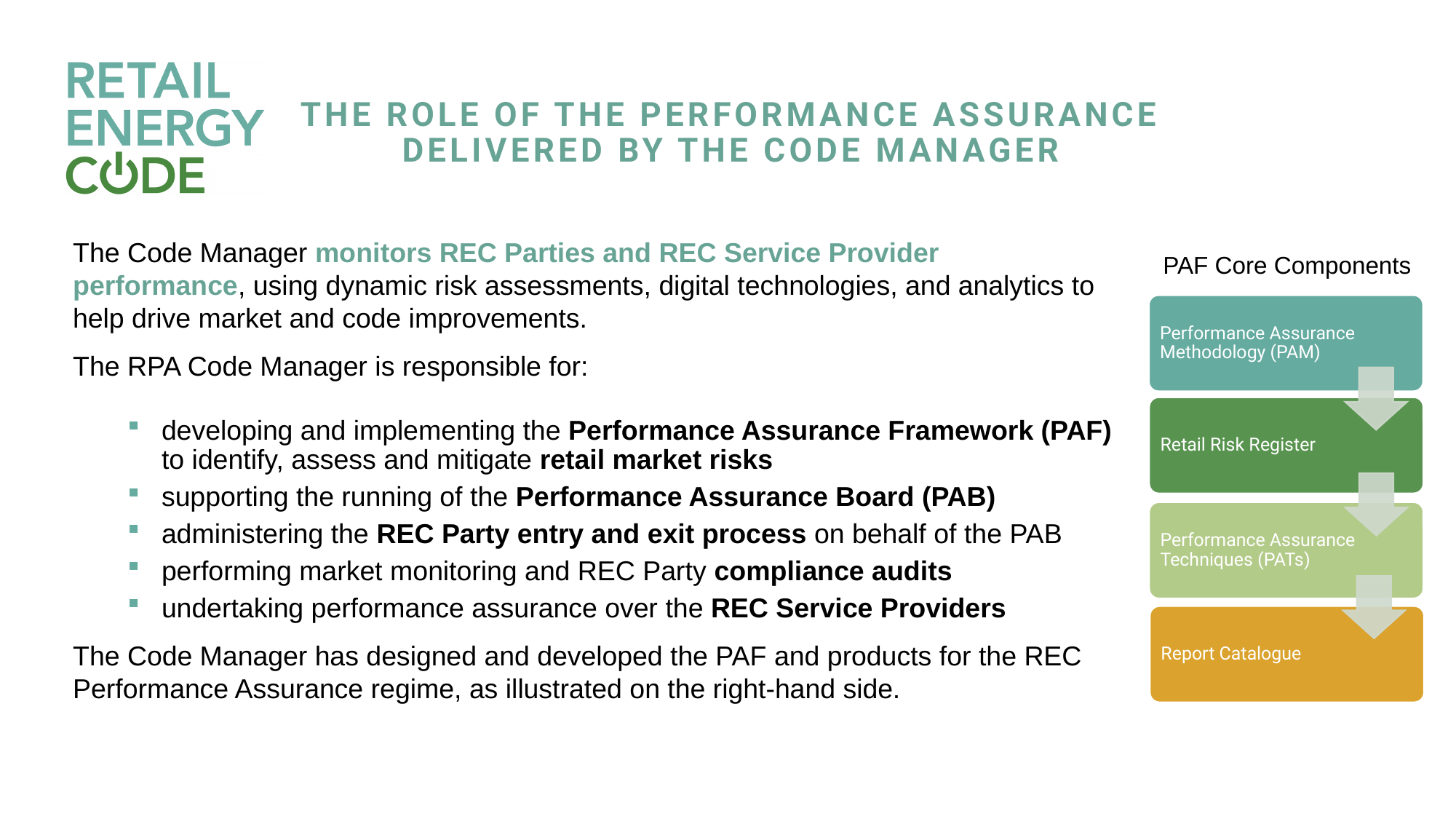

the Role of the Performance assurance delivered by the code manager
The Code Manager monitors REC Parties and REC Service Provider performance, using dynamic risk assessments, digital technologies, and analytics to help drive market and code improvements.
The RPA Code Manager is responsible for:

developing and implementing the Performance Assurance Framework (PAF) to identify, assess and mitigate retail market risks
supporting the running of the Performance Assurance Board (PAB)
administering the REC Party entry and exit process on behalf of the PAB
performing market monitoring and REC Party compliance audits
undertaking performance assurance over the REC Service Providers
The Code Manager has designed and developed the PAF and products for the REC Performance Assurance regime, as illustrated on the right-hand side.
PAF Core Components
Performance Assurance Methodology (PAM)
Retail Risk Register
Performance Assurance Techniques (PATs)
Report Catalogue